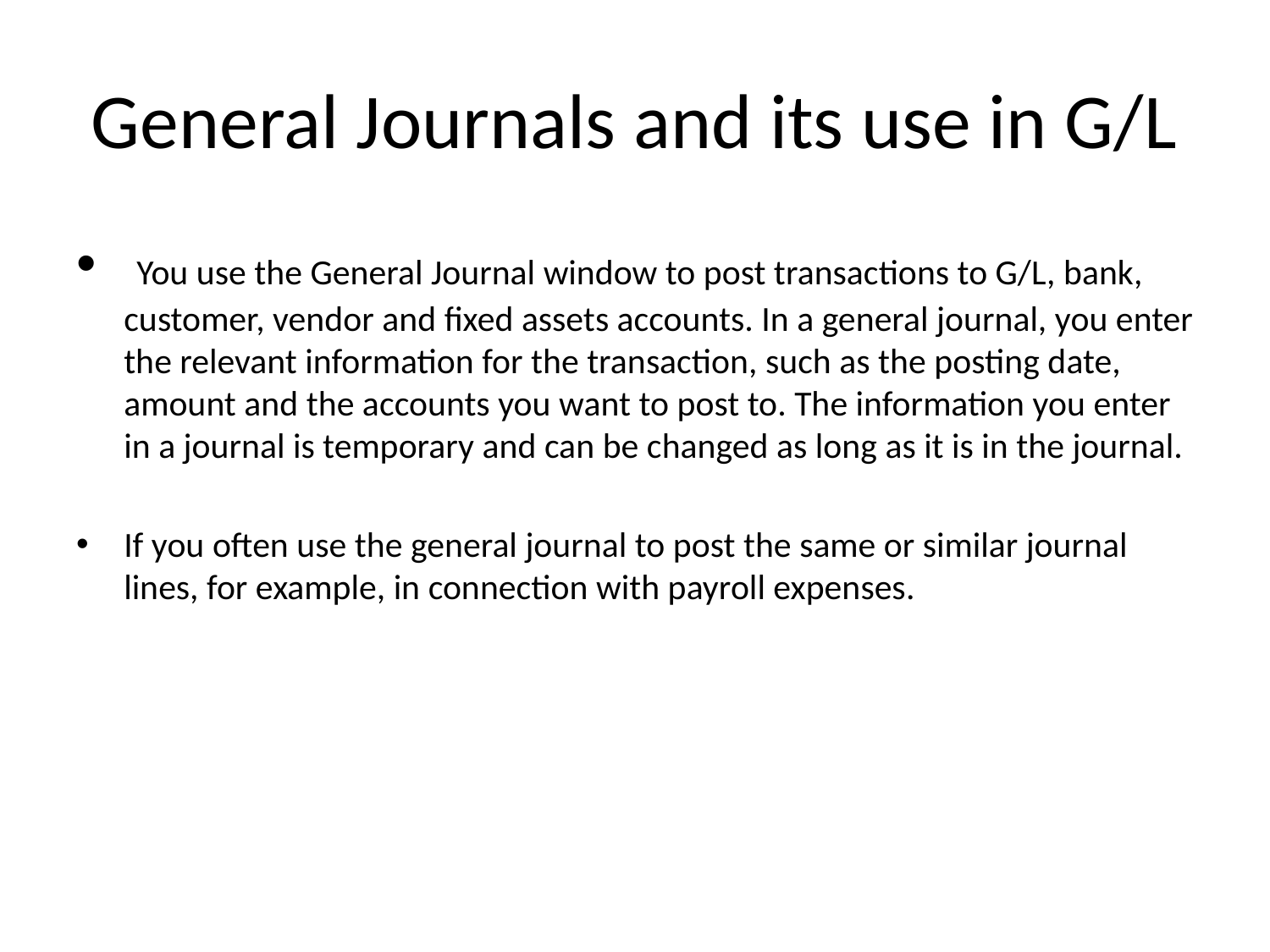

# General Journals and its use in G/L
 You use the General Journal window to post transactions to G/L, bank, customer, vendor and fixed assets accounts. In a general journal, you enter the relevant information for the transaction, such as the posting date, amount and the accounts you want to post to. The information you enter in a journal is temporary and can be changed as long as it is in the journal.

If you often use the general journal to post the same or similar journal lines, for example, in connection with payroll expenses.